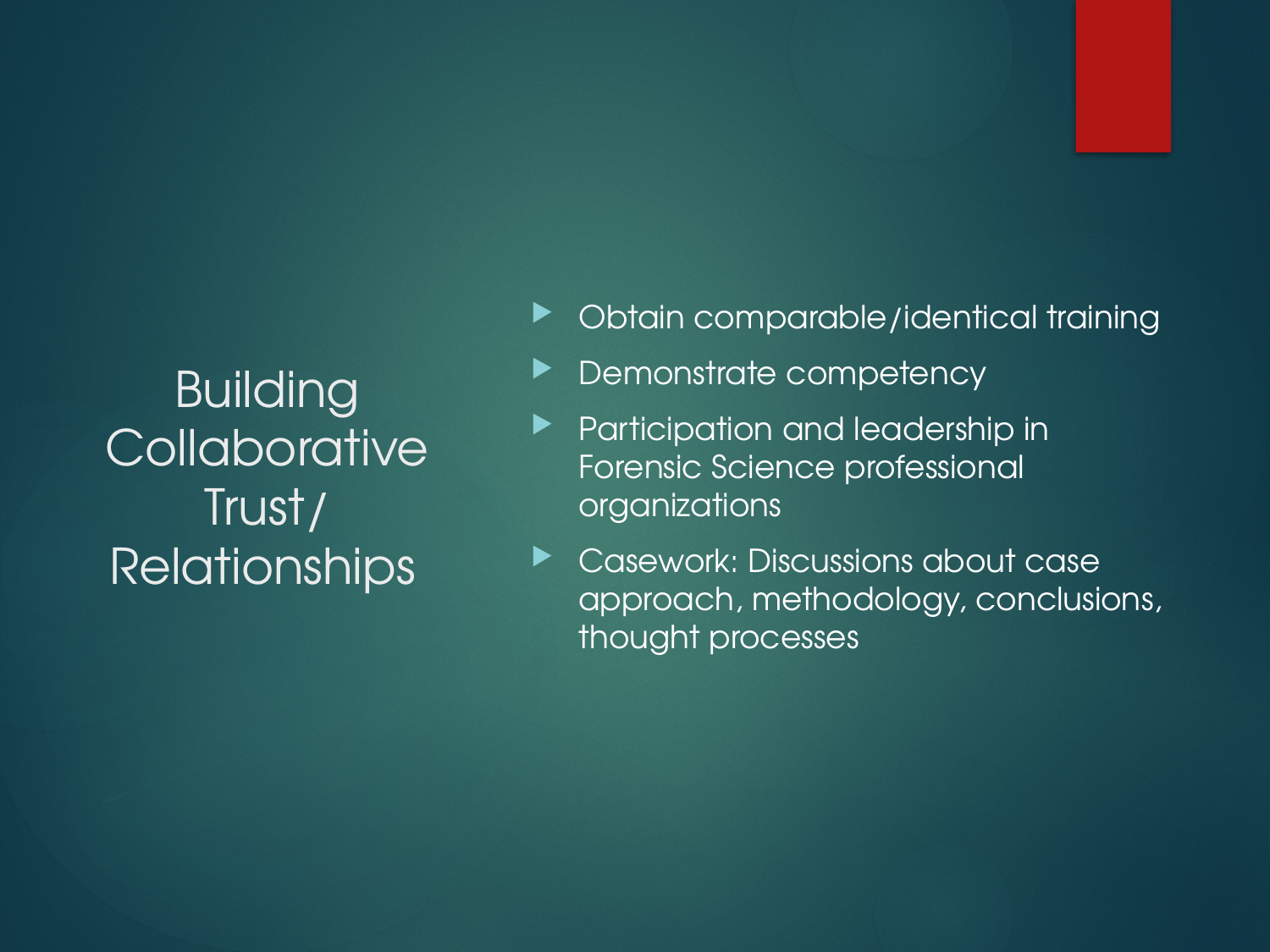

Obtain comparable/identical training
Demonstrate competency
Participation and leadership in Forensic Science professional organizations
Casework: Discussions about case approach, methodology, conclusions, thought processes
# Building Collaborative Trust/ Relationships